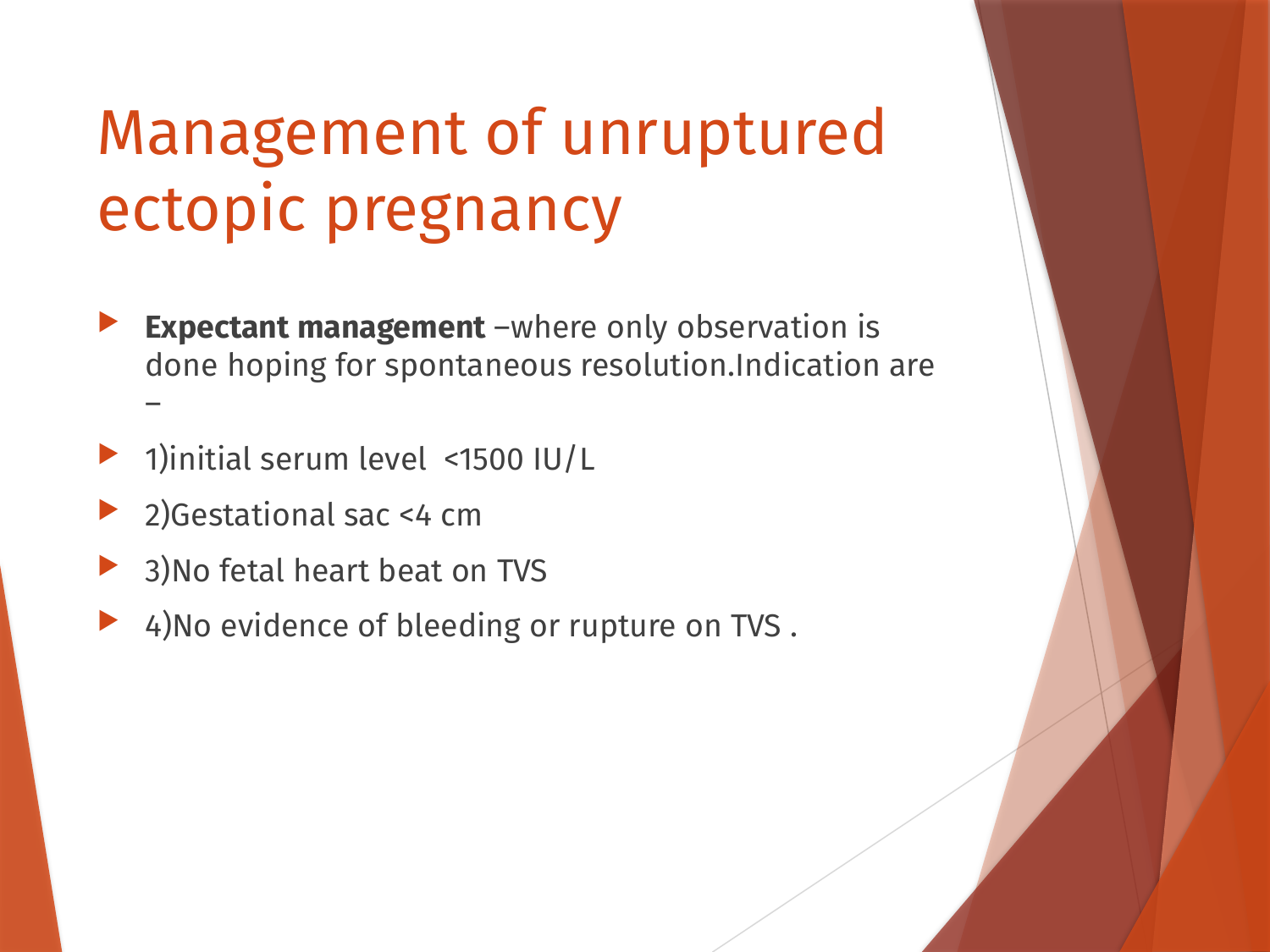

# Management of unruptured ectopic pregnancy
Expectant management –where only observation is done hoping for spontaneous resolution.Indication are –
1)initial serum level  <1500 IU/L
2)Gestational sac <4 cm
3)No fetal heart beat on TVS
4)No evidence of bleeding or rupture on TVS .